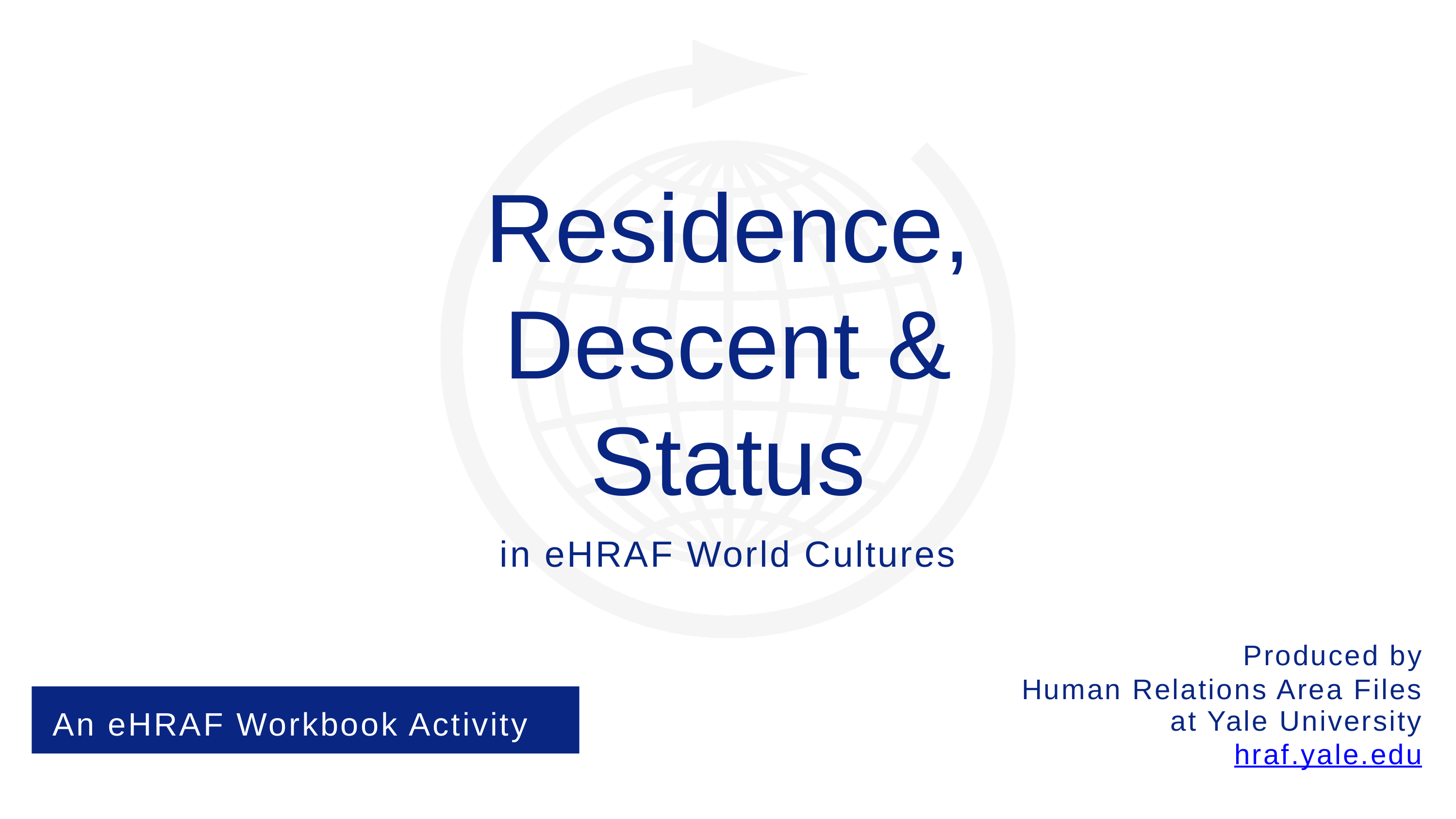

Residence, Descent & Status
in eHRAF World Cultures
Produced by
Human Relations Area Files
at Yale University

An eHRAF Workbook Activity
hraf.yale.edu